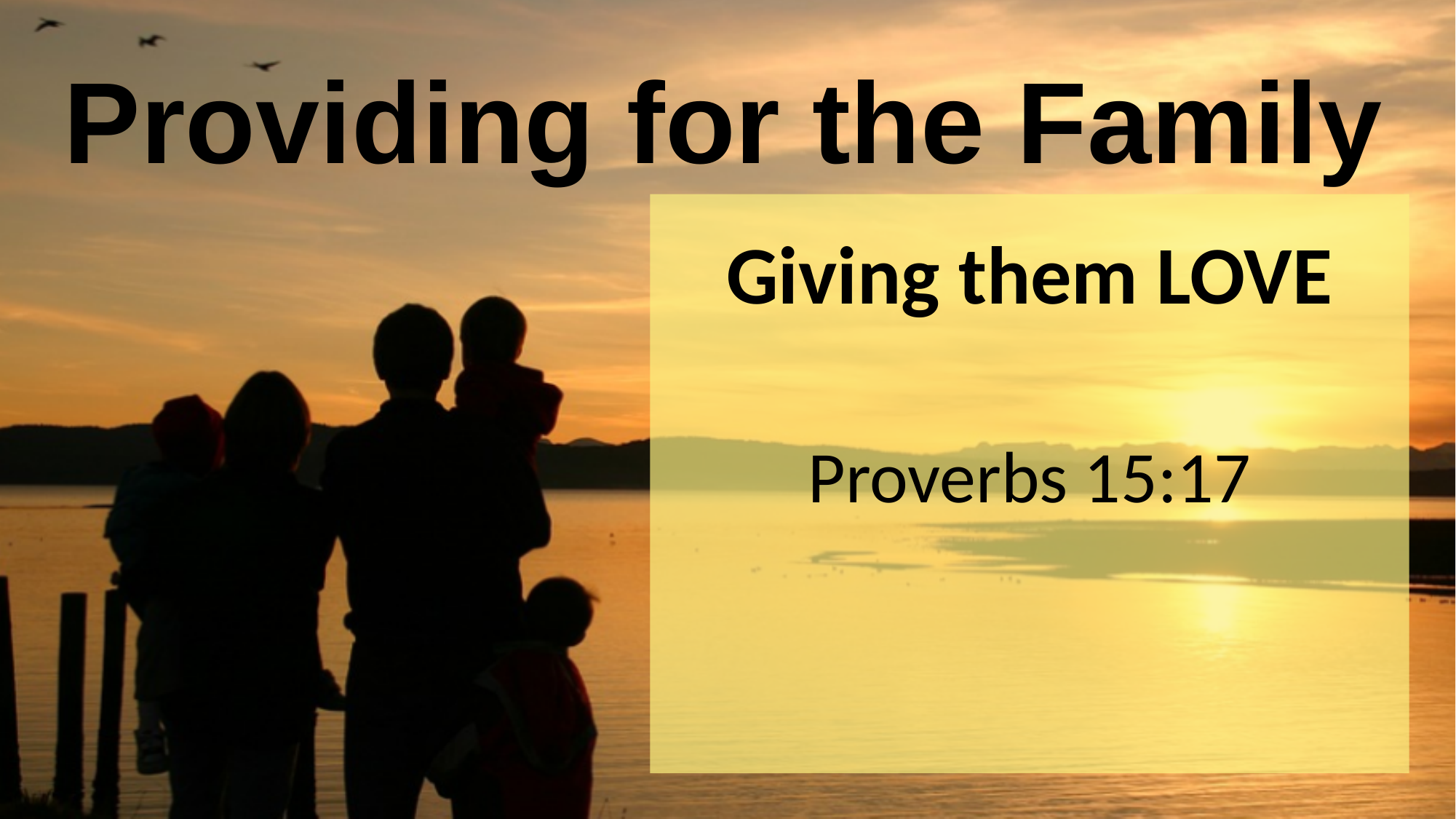

# Providing for the Family

Giving them LOVE

Proverbs 15:17